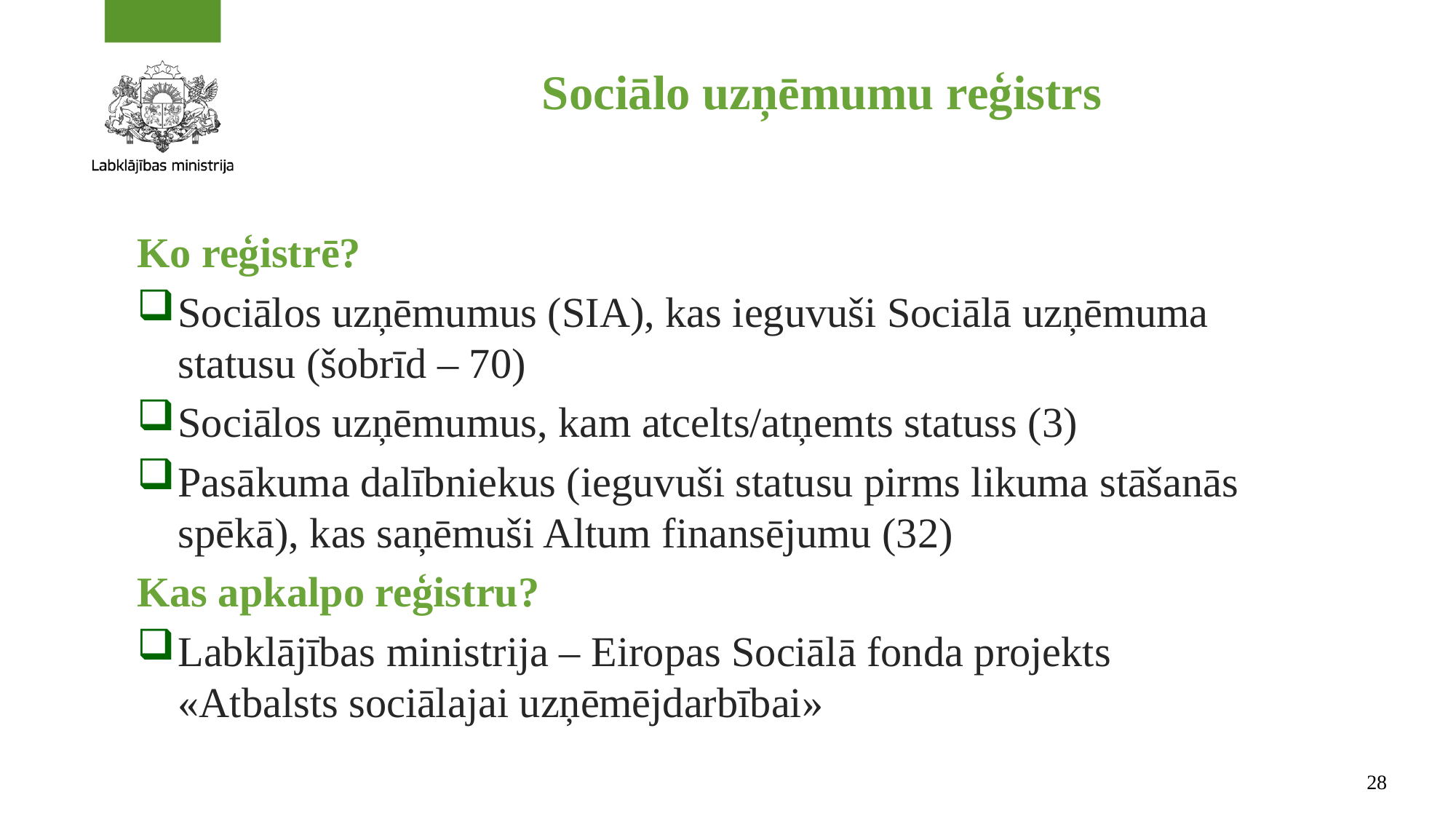

# Sociālo uzņēmumu reģistrs
Ko reģistrē?
Sociālos uzņēmumus (SIA), kas ieguvuši Sociālā uzņēmuma statusu (šobrīd – 70)
Sociālos uzņēmumus, kam atcelts/atņemts statuss (3)
Pasākuma dalībniekus (ieguvuši statusu pirms likuma stāšanās spēkā), kas saņēmuši Altum finansējumu (32)
Kas apkalpo reģistru?
Labklājības ministrija – Eiropas Sociālā fonda projekts «Atbalsts sociālajai uzņēmējdarbībai»

28